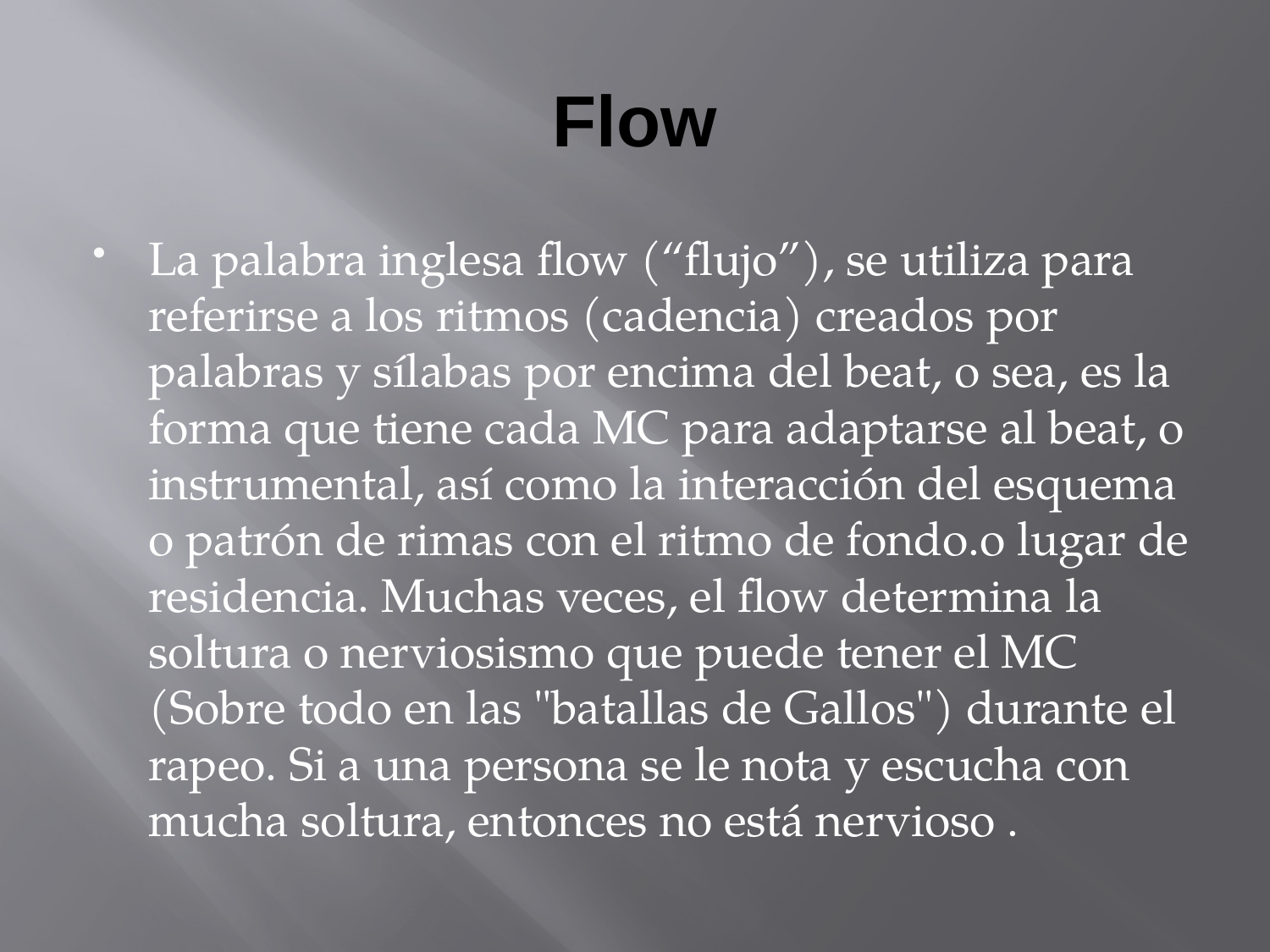

# Flow
La palabra inglesa flow (“flujo”), se utiliza para referirse a los ritmos (cadencia) creados por palabras y sílabas por encima del beat, o sea, es la forma que tiene cada MC para adaptarse al beat, o instrumental, así como la interacción del esquema o patrón de rimas con el ritmo de fondo.o lugar de residencia. Muchas veces, el flow determina la soltura o nerviosismo que puede tener el MC (Sobre todo en las "batallas de Gallos") durante el rapeo. Si a una persona se le nota y escucha con mucha soltura, entonces no está nervioso .